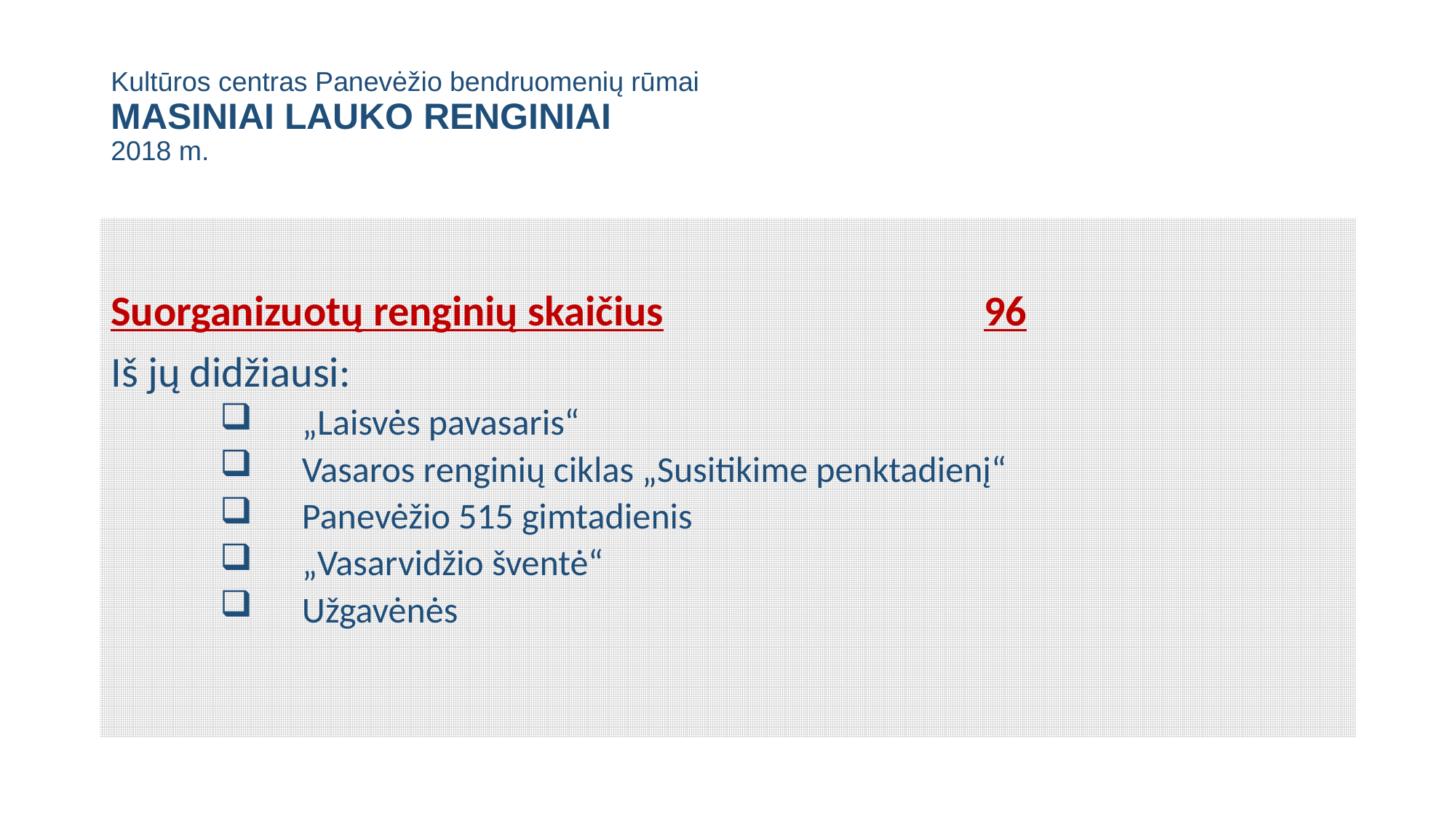

# Kultūros centras Panevėžio bendruomenių rūmai MASINIAI LAUKO RENGINIAI 2018 m.

Suorganizuotų renginių skaičius			96
Iš jų didžiausi:
      „Laisvės pavasaris“
      Vasaros renginių ciklas „Susitikime penktadienį“
      Panevėžio 515 gimtadienis
      „Vasarvidžio šventė“
      Užgavėnės